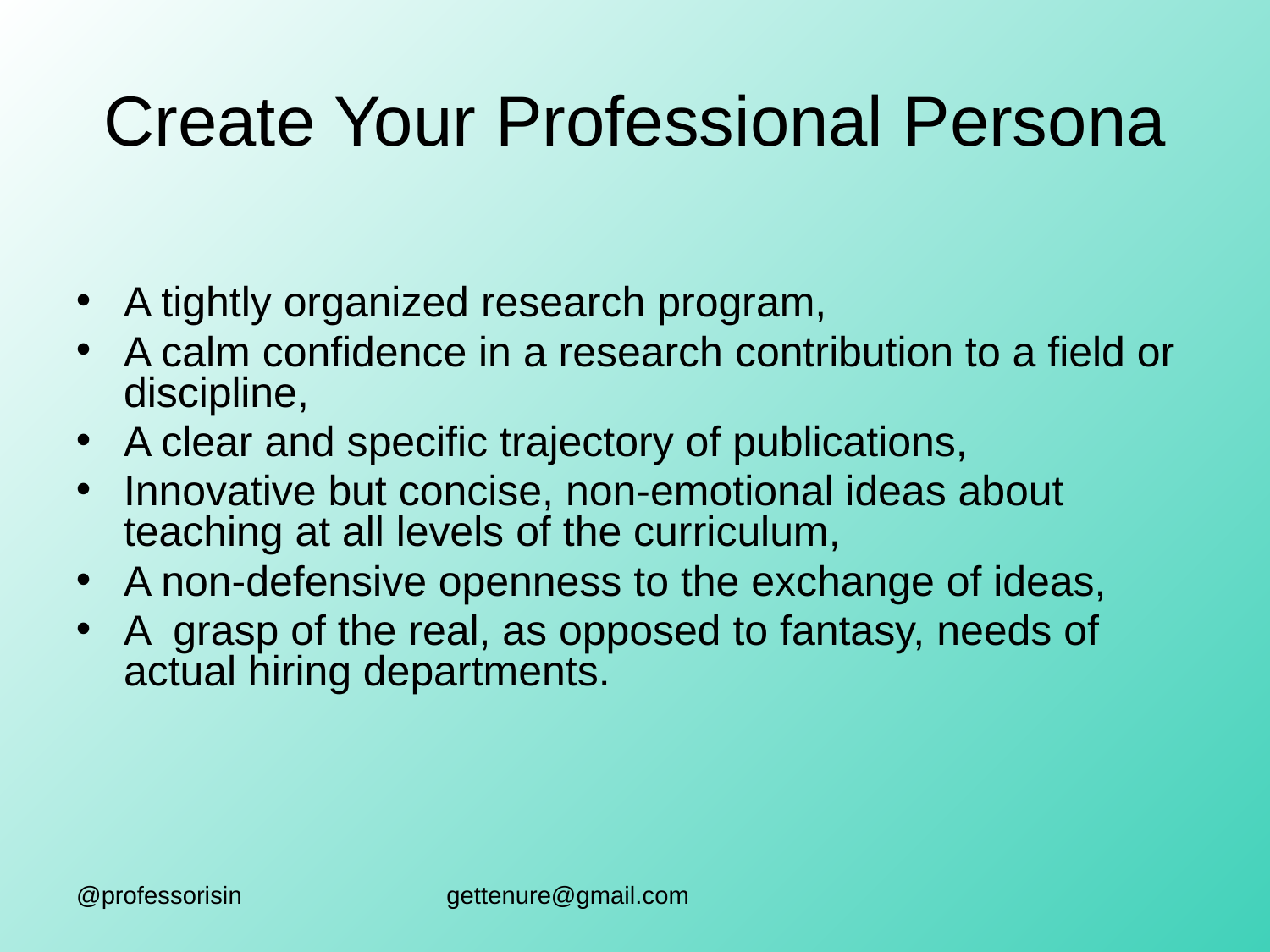

# Create Your Professional Persona

A tightly organized research program,
A calm confidence in a research contribution to a field or discipline,
A clear and specific trajectory of publications,
Innovative but concise, non-emotional ideas about teaching at all levels of the curriculum,
A non-defensive openness to the exchange of ideas,
A  grasp of the real, as opposed to fantasy, needs of actual hiring departments.

@professorisin
gettenure@gmail.com